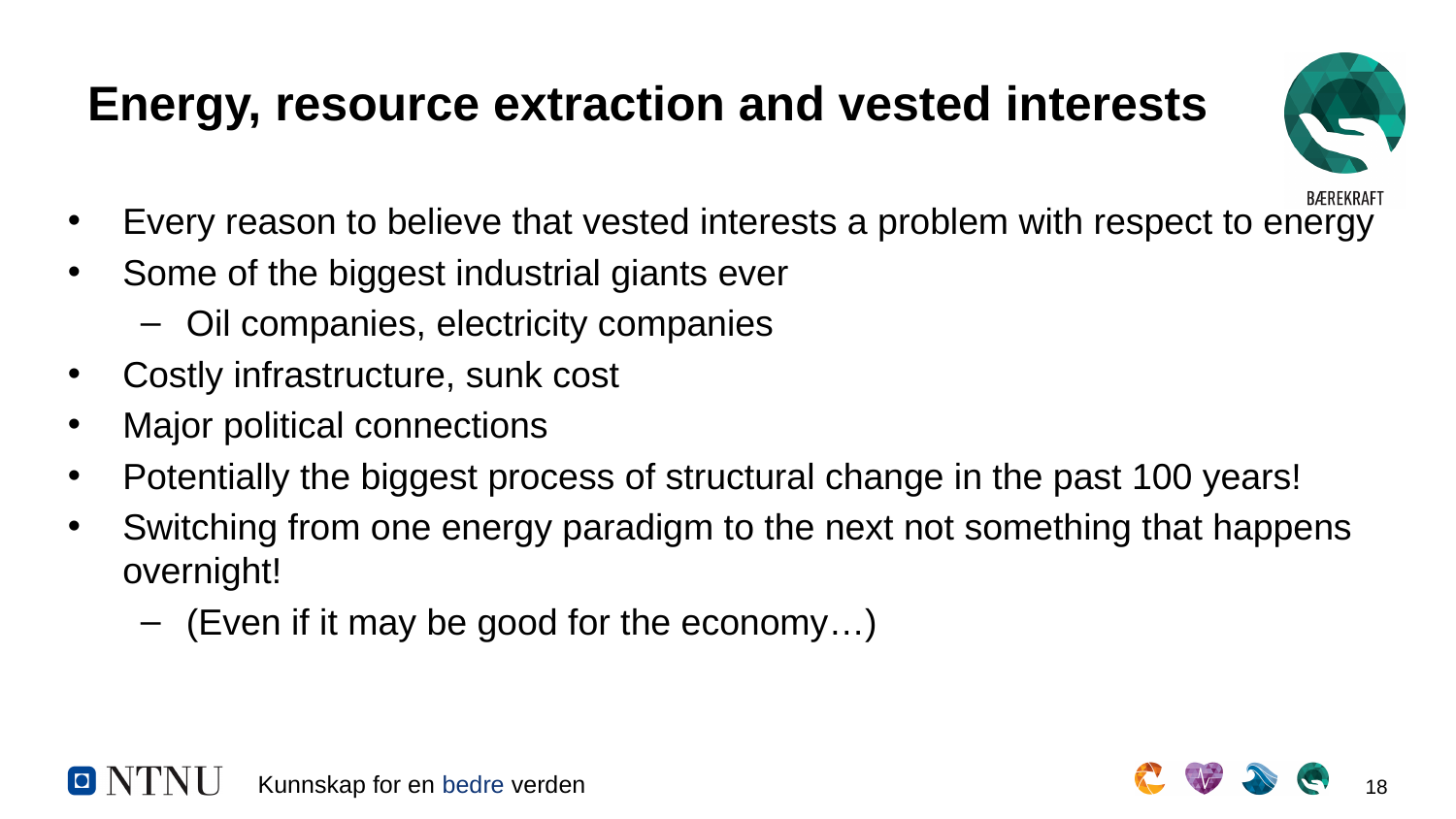

# Energy, resource extraction and vested interests
Every reason to believe that vested interests a problem with respect to energy
Some of the biggest industrial giants ever
Oil companies, electricity companies
Costly infrastructure, sunk cost
Major political connections
Potentially the biggest process of structural change in the past 100 years!
Switching from one energy paradigm to the next not something that happens overnight!
(Even if it may be good for the economy…)